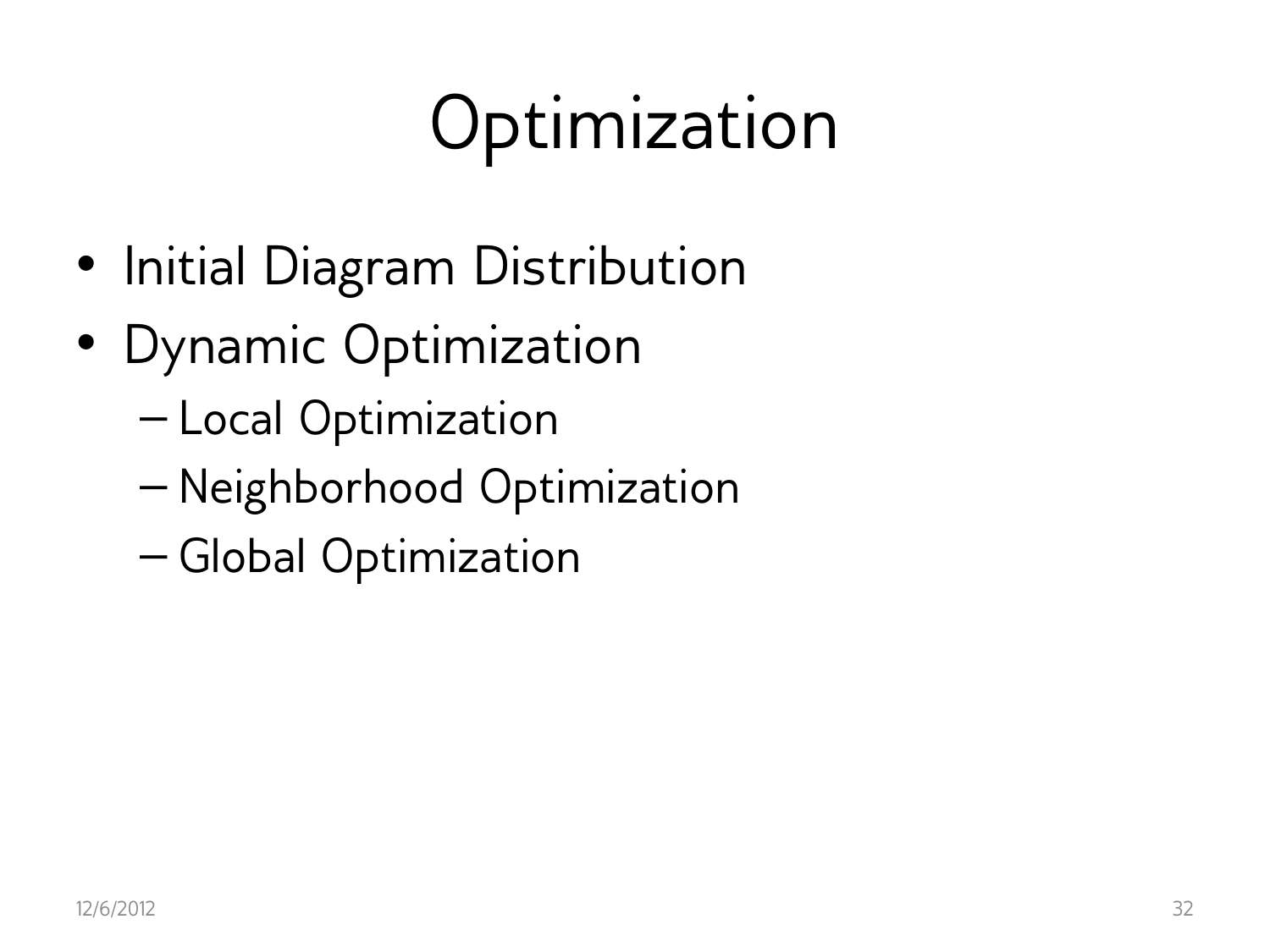

# Optimization
Initial Diagram Distribution
Dynamic Optimization
Local Optimization
Neighborhood Optimization
Global Optimization
12/6/2012
32